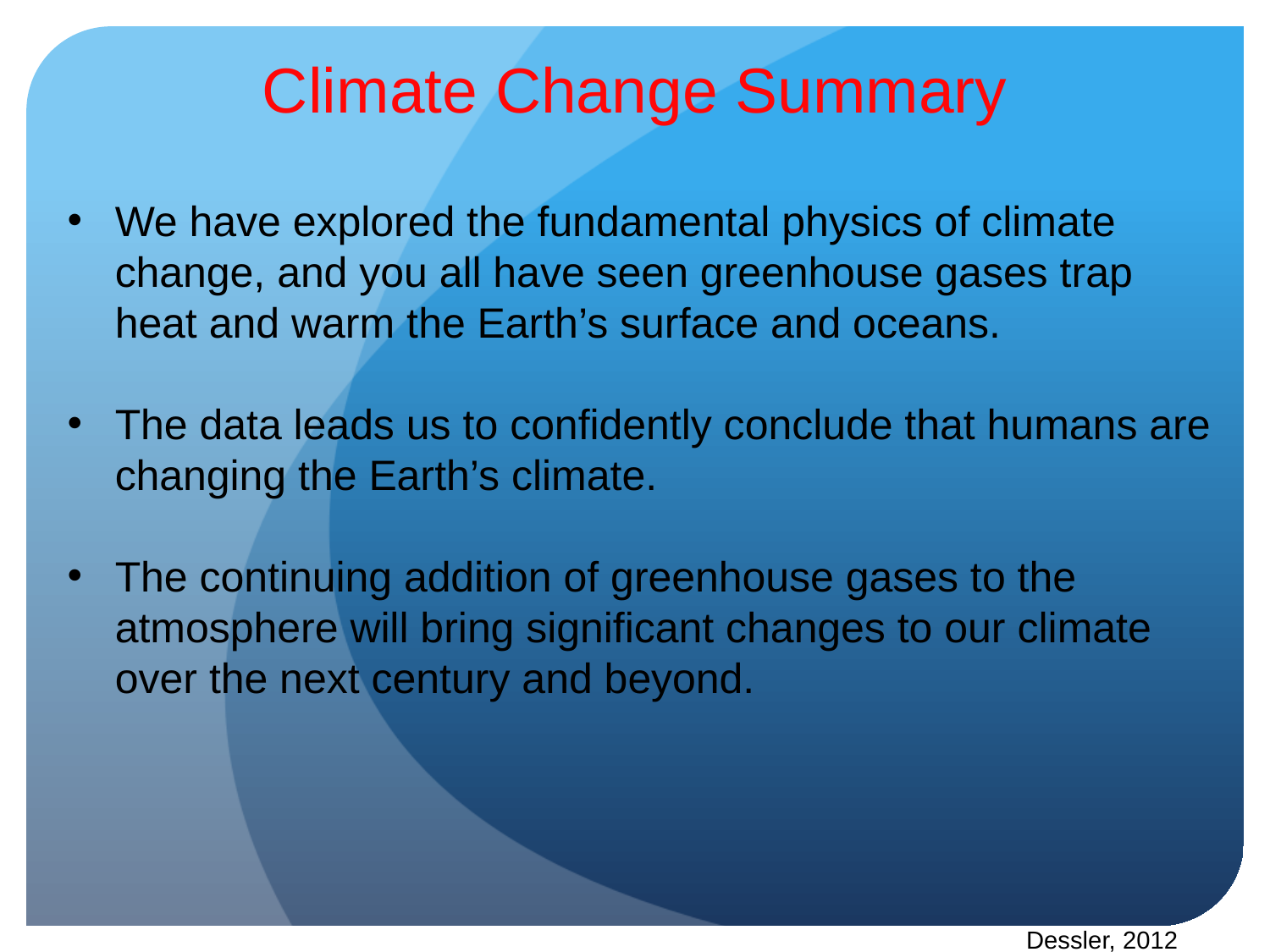

Climate Change Summary
We have explored the fundamental physics of climate change, and you all have seen greenhouse gases trap heat and warm the Earth’s surface and oceans.

The data leads us to confidently conclude that humans are changing the Earth’s climate.

The continuing addition of greenhouse gases to the atmosphere will bring significant changes to our climate over the next century and beyond.
Dessler, 2012